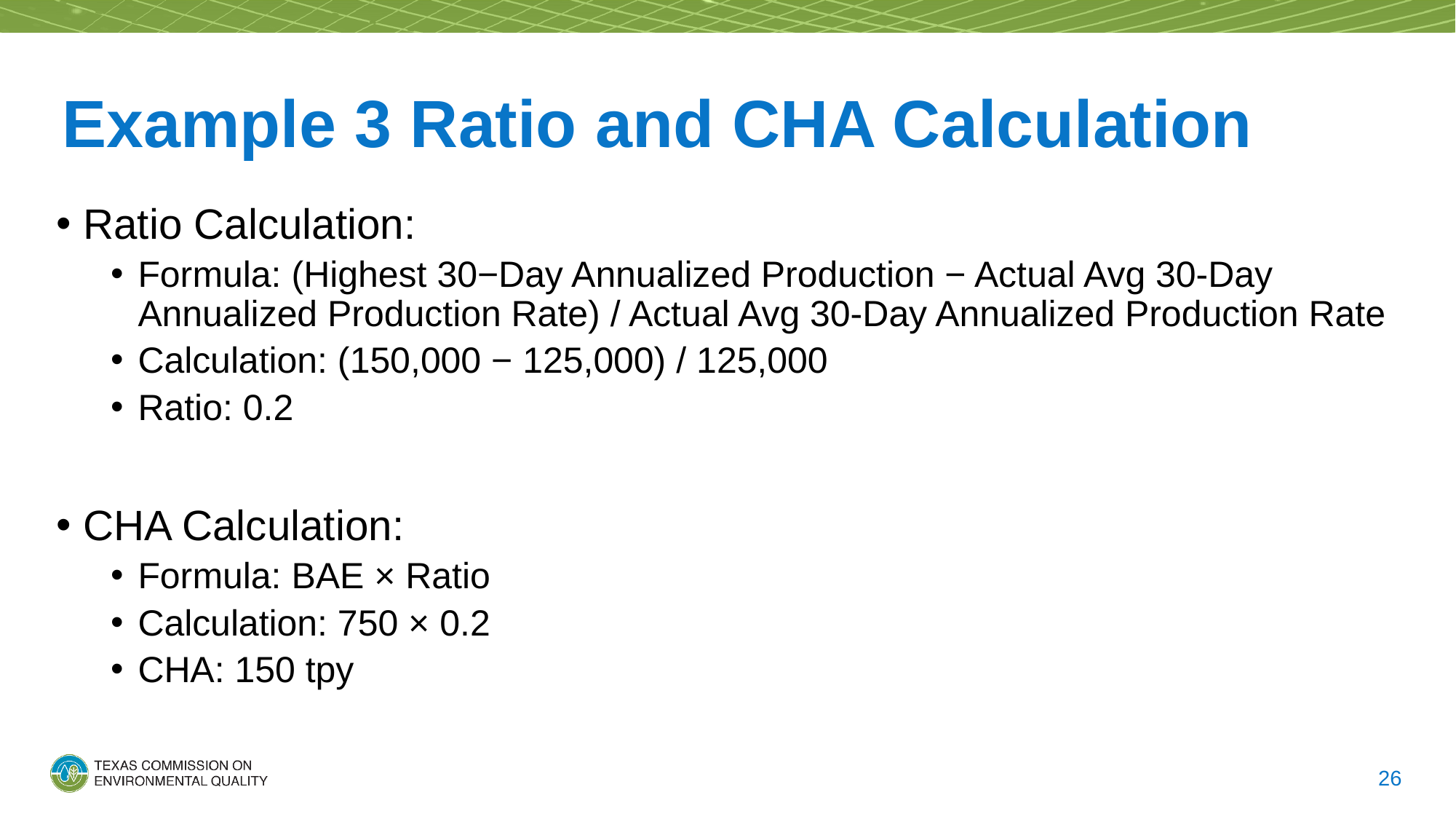

# Example 3 Ratio and CHA Calculation
Ratio Calculation:
Formula: (Highest 30−Day Annualized Production − Actual Avg 30-Day Annualized Production Rate) / Actual Avg 30-Day Annualized Production Rate
Calculation: (150,000 − 125,000) / 125,000
Ratio: 0.2

CHA Calculation:
Formula: BAE × Ratio
Calculation: 750 × 0.2
CHA: 150 tpy